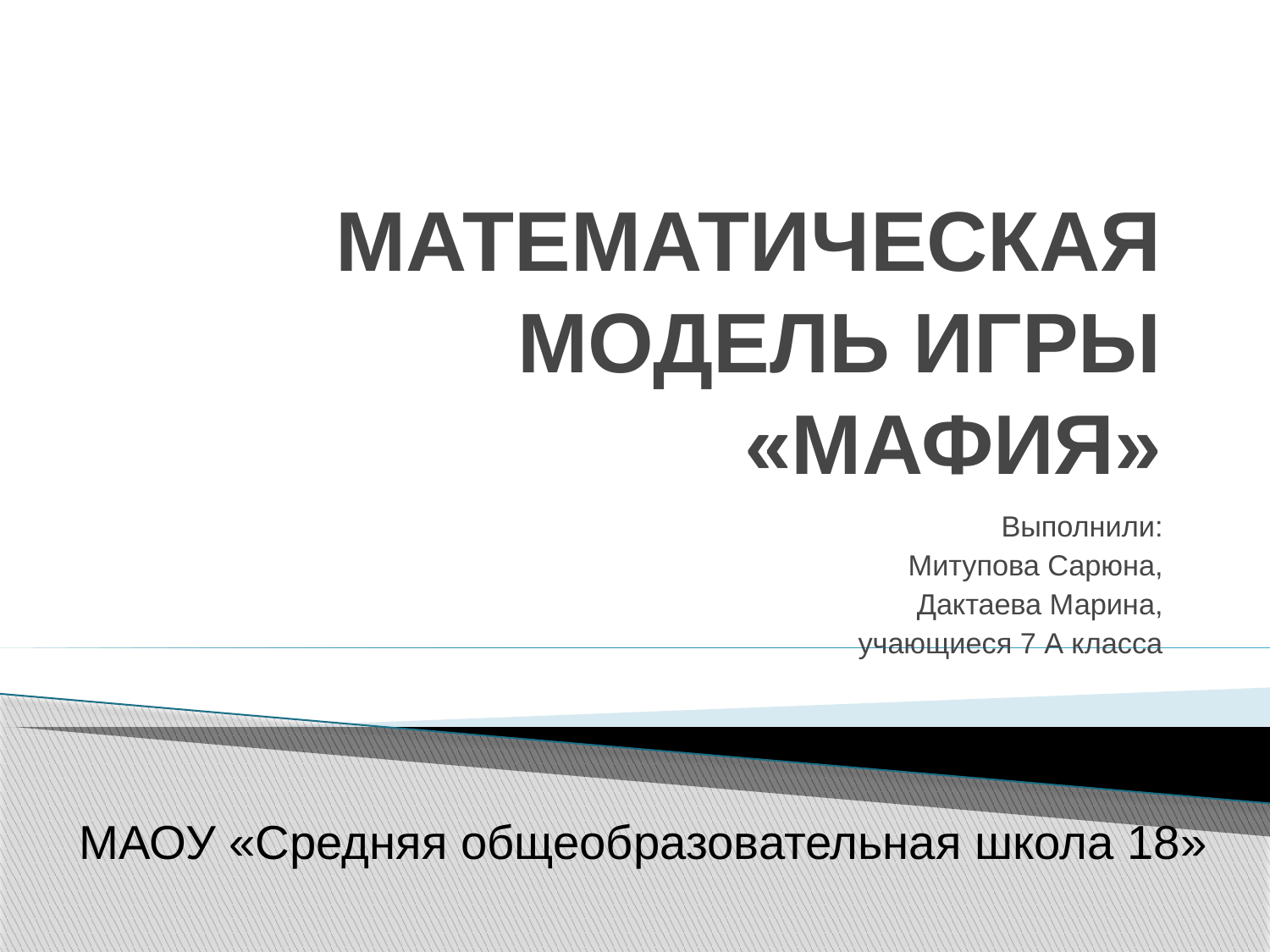

# МАТЕМАТИЧЕСКАЯ МОДЕЛЬ ИГРЫ «МАФИЯ»
Выполнили:
Митупова Сарюна,
Дактаева Марина,
учающиеся 7 А класса
МАОУ «Средняя общеобразовательная школа 18»